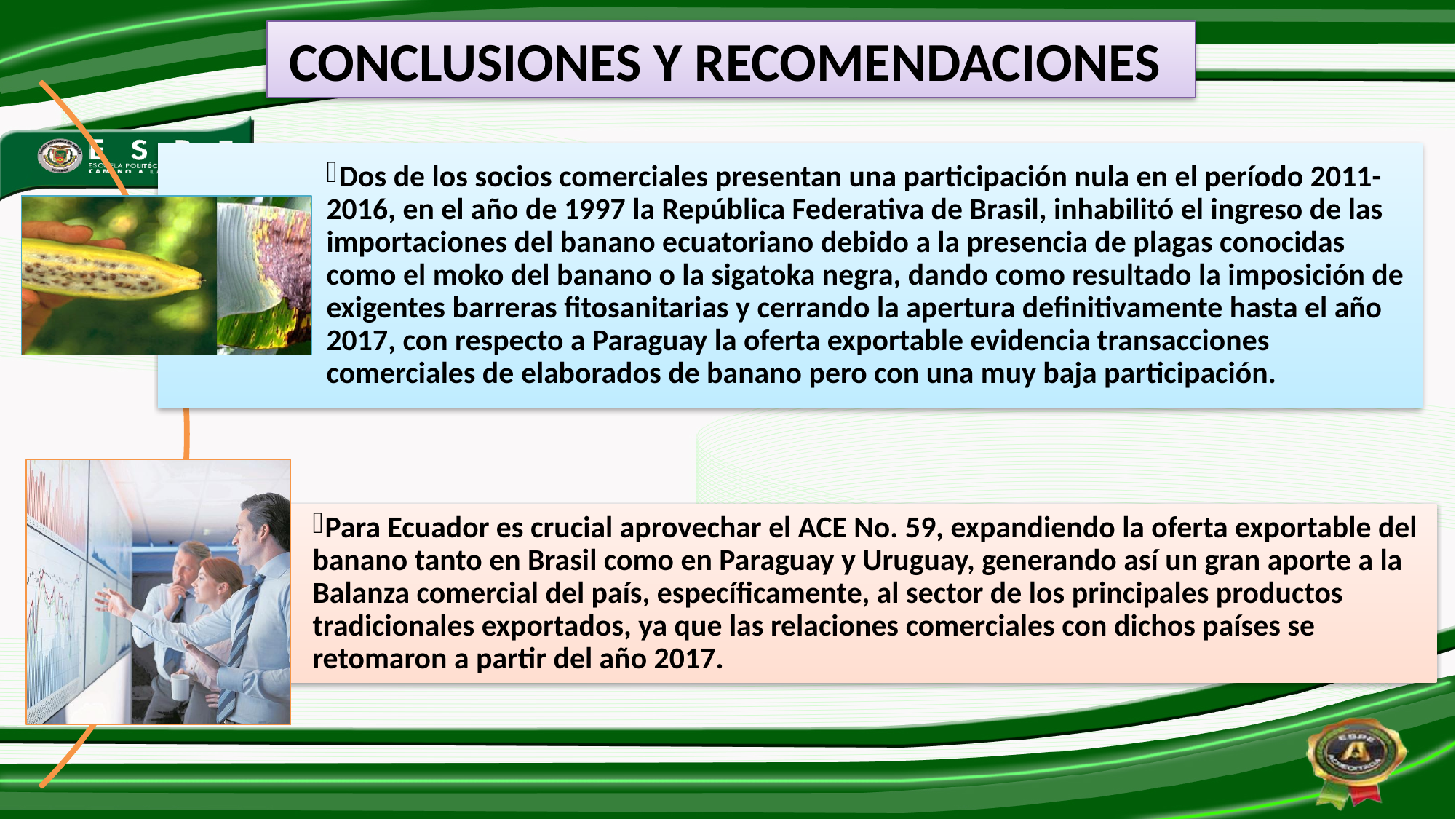

CONCLUSIONES Y RECOMENDACIONES
Dos de los socios comerciales presentan una participación nula en el período 2011-2016, en el año de 1997 la República Federativa de Brasil, inhabilitó el ingreso de las importaciones del banano ecuatoriano debido a la presencia de plagas conocidas como el moko del banano o la sigatoka negra, dando como resultado la imposición de exigentes barreras fitosanitarias y cerrando la apertura definitivamente hasta el año 2017, con respecto a Paraguay la oferta exportable evidencia transacciones comerciales de elaborados de banano pero con una muy baja participación.
Para Ecuador es crucial aprovechar el ACE No. 59, expandiendo la oferta exportable del banano tanto en Brasil como en Paraguay y Uruguay, generando así un gran aporte a la Balanza comercial del país, específicamente, al sector de los principales productos tradicionales exportados, ya que las relaciones comerciales con dichos países se retomaron a partir del año 2017.